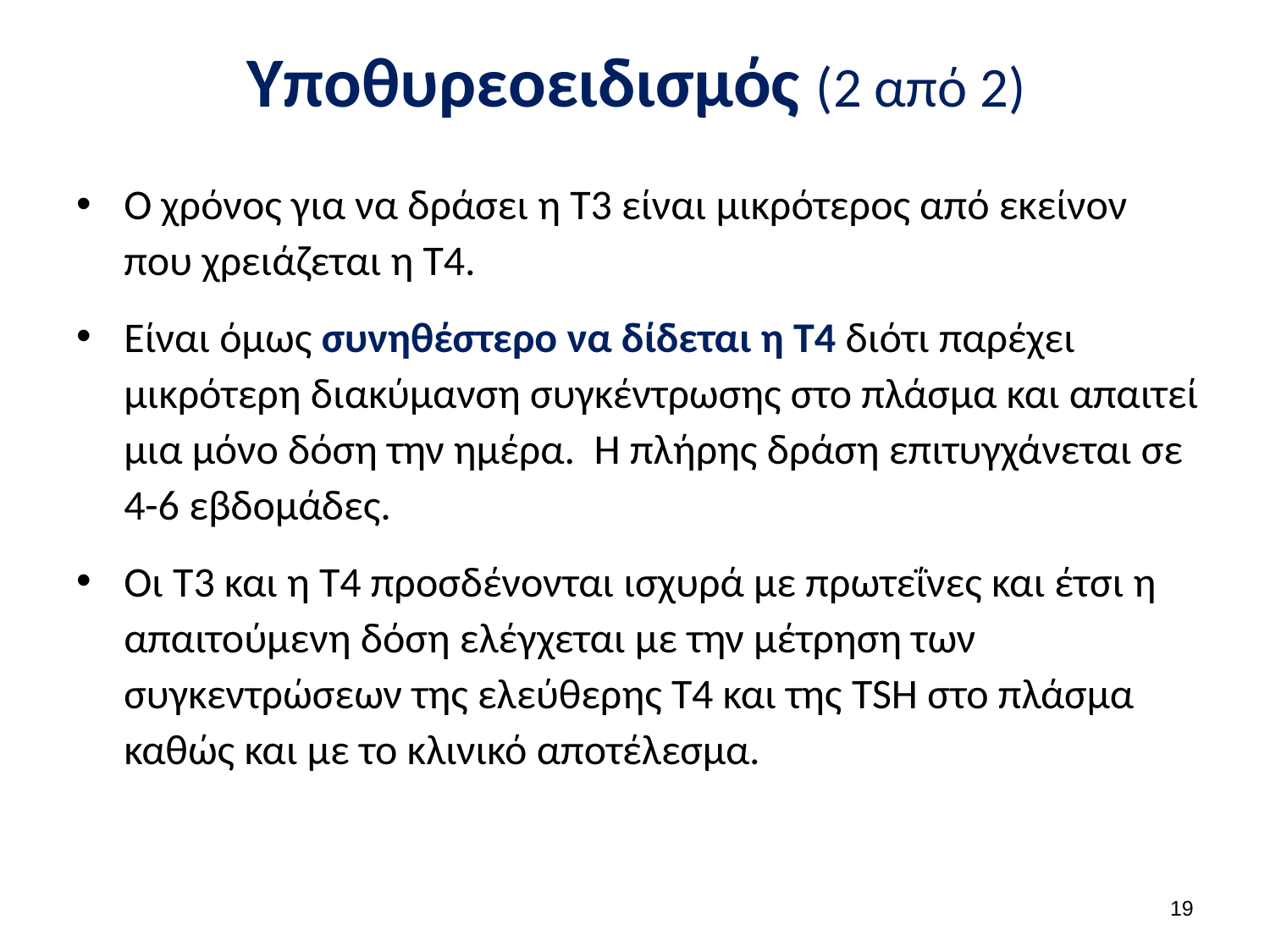

# Υποθυρεοειδισμός (2 από 2)
Ο χρόνος για να δράσει η Τ3 είναι μικρότερος από εκείνον που χρειάζεται η Τ4.
Είναι όμως συνηθέστερο να δίδεται η Τ4 διότι παρέχει μικρότερη διακύμανση συγκέντρωσης στο πλάσμα και απαιτεί μια μόνο δόση την ημέρα.  Η πλήρης δράση επιτυγχάνεται σε 4-6 εβδομάδες.
Οι Τ3 και η Τ4 προσδένονται ισχυρά με πρωτεΐνες και έτσι η απαιτούμενη δόση ελέγχεται με την μέτρηση των συγκεντρώσεων της ελεύθερης Τ4 και της TSH στο πλάσμα καθώς και με το κλινικό αποτέλεσμα.
19